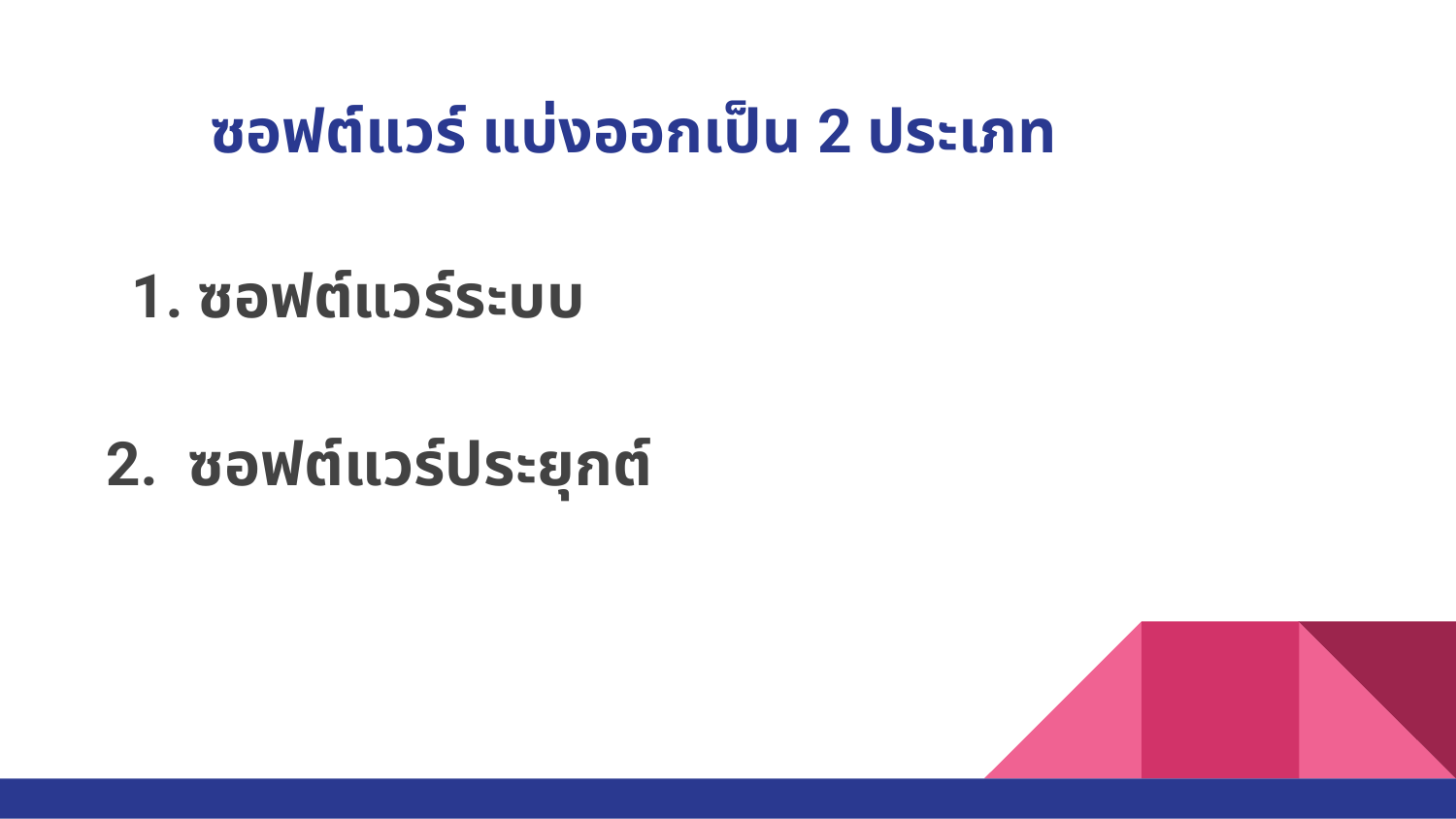

# ซอฟต์แวร์ แบ่งออกเป็น 2 ประเภท
ซอฟต์แวร์ระบบ
2.  ซอฟต์แวร์ประยุกต์